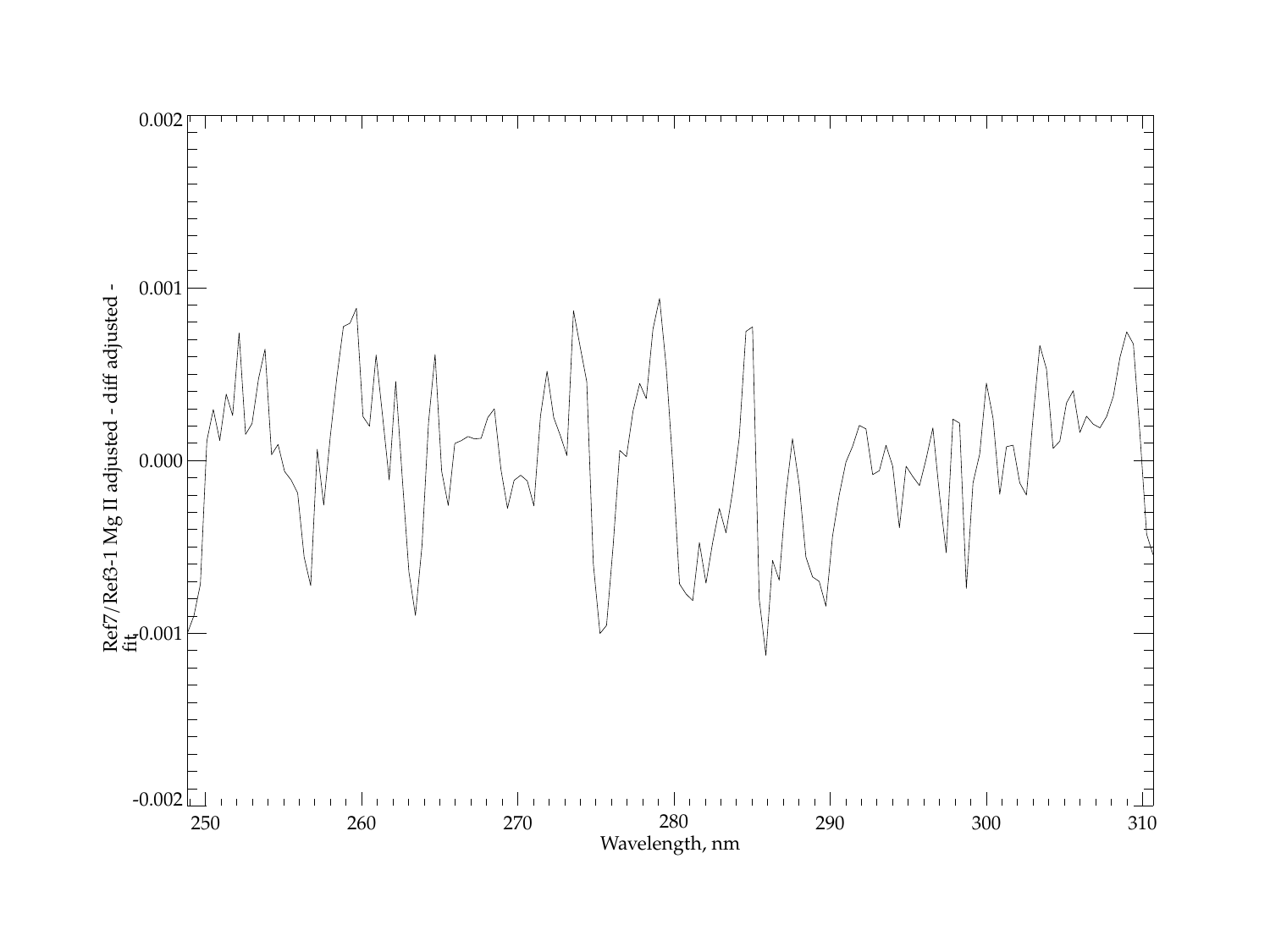

0.002

Ref7/Ref3-1 Mg II adjusted - diff adjusted - fit
0.001

0.000

-0.001

-0.002

250
260
270
280
Wavelength, nm
290
300
310